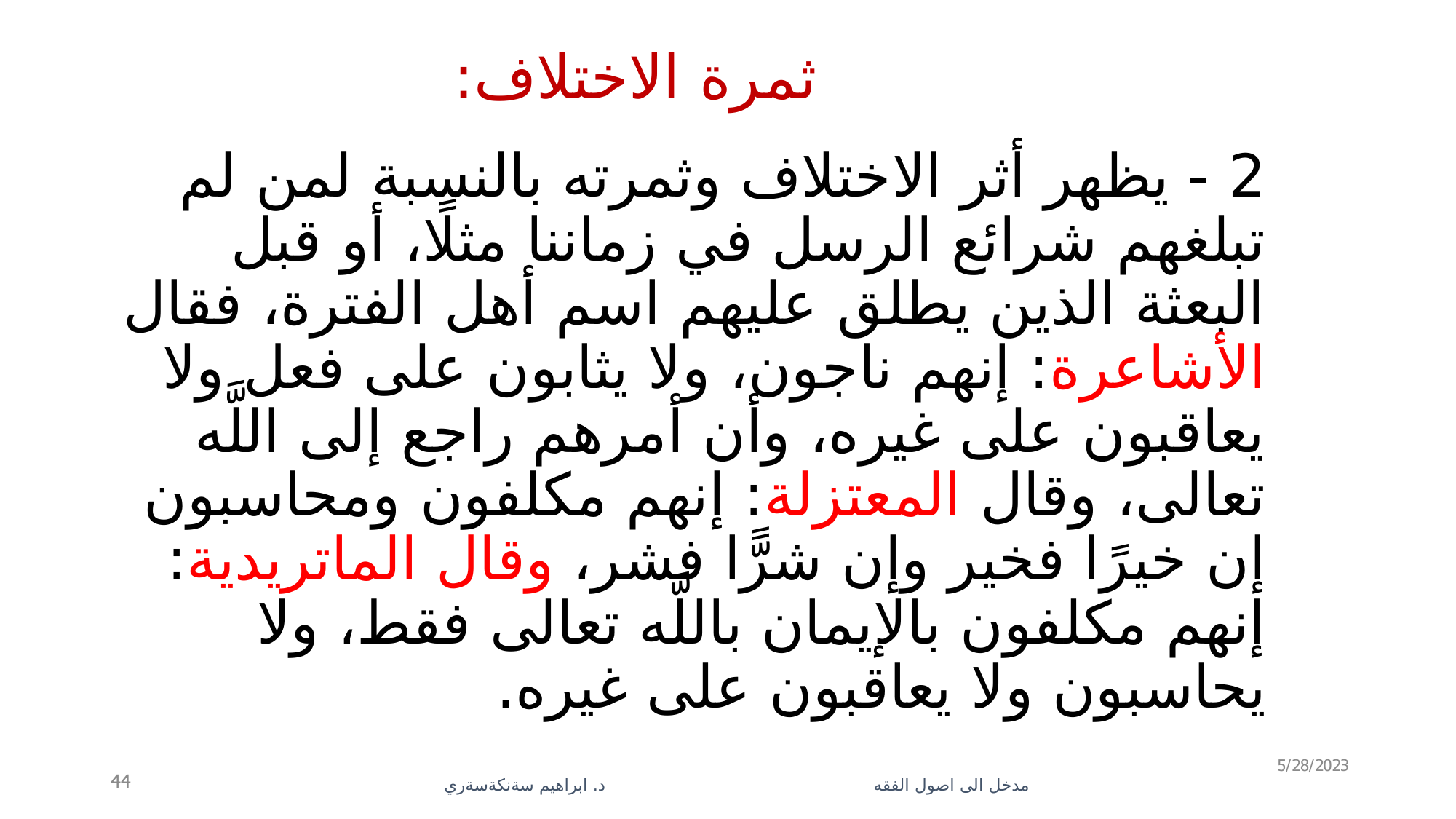

# ثمرة الاختلاف:
2 - يظهر أثر الاختلاف وثمرته بالنسبة لمن لم تبلغهم شرائع الرسل في زماننا مثلًا، أو قبل البعثة الذين يطلق عليهم اسم أهل الفترة، فقال الأشاعرة: إنهم ناجون، ولا يثابون على فعل ولا يعاقبون على غيره، وأن أمرهم راجع إلى اللَّه تعالى، وقال المعتزلة: إنهم مكلفون ومحاسبون إن خيرًا فخير وإن شرًّا فشر، وقال الماتريدية: إنهم مكلفون بالإيمان باللَّه تعالى فقط، ولا يحاسبون ولا يعاقبون على غيره.
5/28/2023
44
مدخل الى اصول الفقه                                                   د. ابراهيم سةنكةسةري